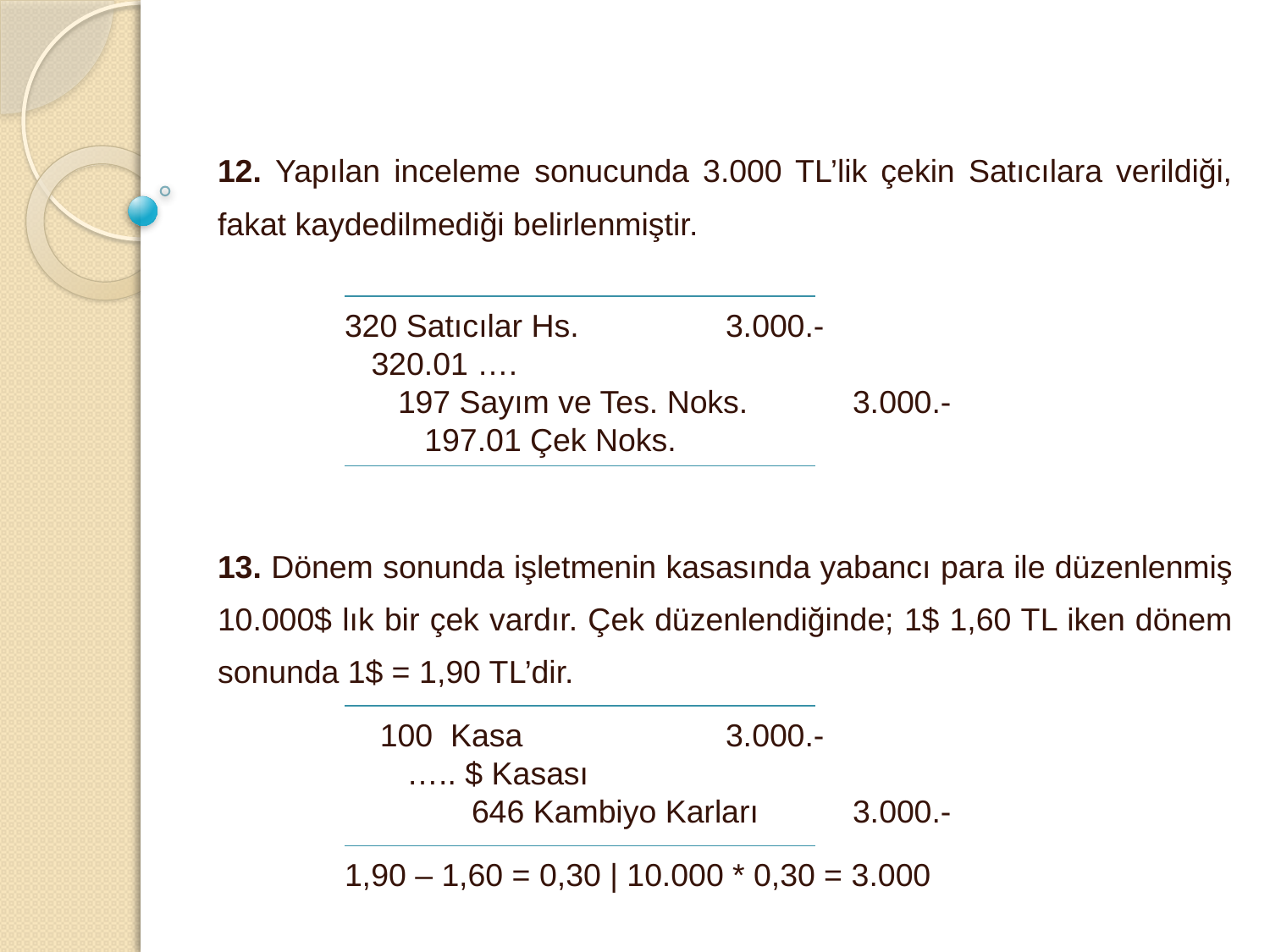

12. Yapılan inceleme sonucunda 3.000 TL’lik çekin Satıcılara verildiği, fakat kaydedilmediği belirlenmiştir.

	320 Satıcılar Hs. 		3.000.-
	   320.01 ….
	      197 Sayım ve Tes. Noks.	3.000.-
	         197.01 Çek Noks.

13. Dönem sonunda işletmenin kasasında yabancı para ile düzenlenmiş 10.000$ lık bir çek vardır. Çek düzenlendiğinde; 1$ 1,60 TL iken dönem sonunda 1$ = 1,90 TL’dir.
	    100  Kasa 	 	3.000.-
	       ….. $ Kasası
		646 Kambiyo Karları 	3.000.-
	1,90 – 1,60 = 0,30 | 10.000 * 0,30 = 3.000